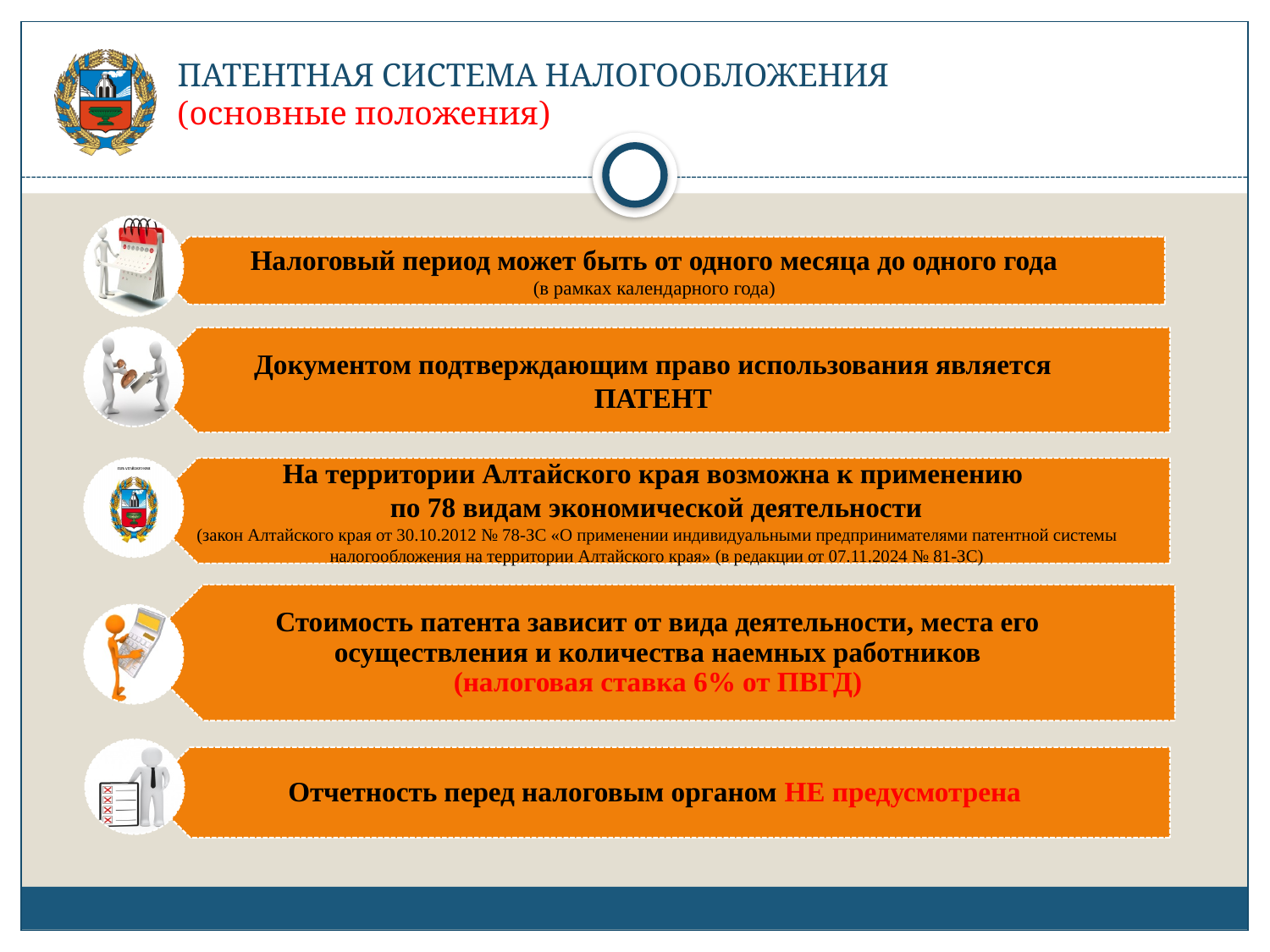

# ПАТЕНТНАЯ СИСТЕМА НАЛОГООБЛОЖЕНИЯ (основные положения)

Налоговый период может быть от одного месяца до одного года
(в рамках календарного года)

Документом подтверждающим право использования является
ПАТЕНТ
На территории Алтайского края возможна к применению
по 78 видам экономической деятельности
(закон Алтайского края от 30.10.2012 № 78-ЗС «О применении индивидуальными предпринимателями патентной системы налогообложения на территории Алтайского края» (в редакции от 07.11.2024 № 81-ЗС)

Стоимость патента зависит от вида деятельности, места его осуществления и количества наемных работников
(налоговая ставка 6% от ПВГД)

Отчетность перед налоговым органом НЕ предусмотрена